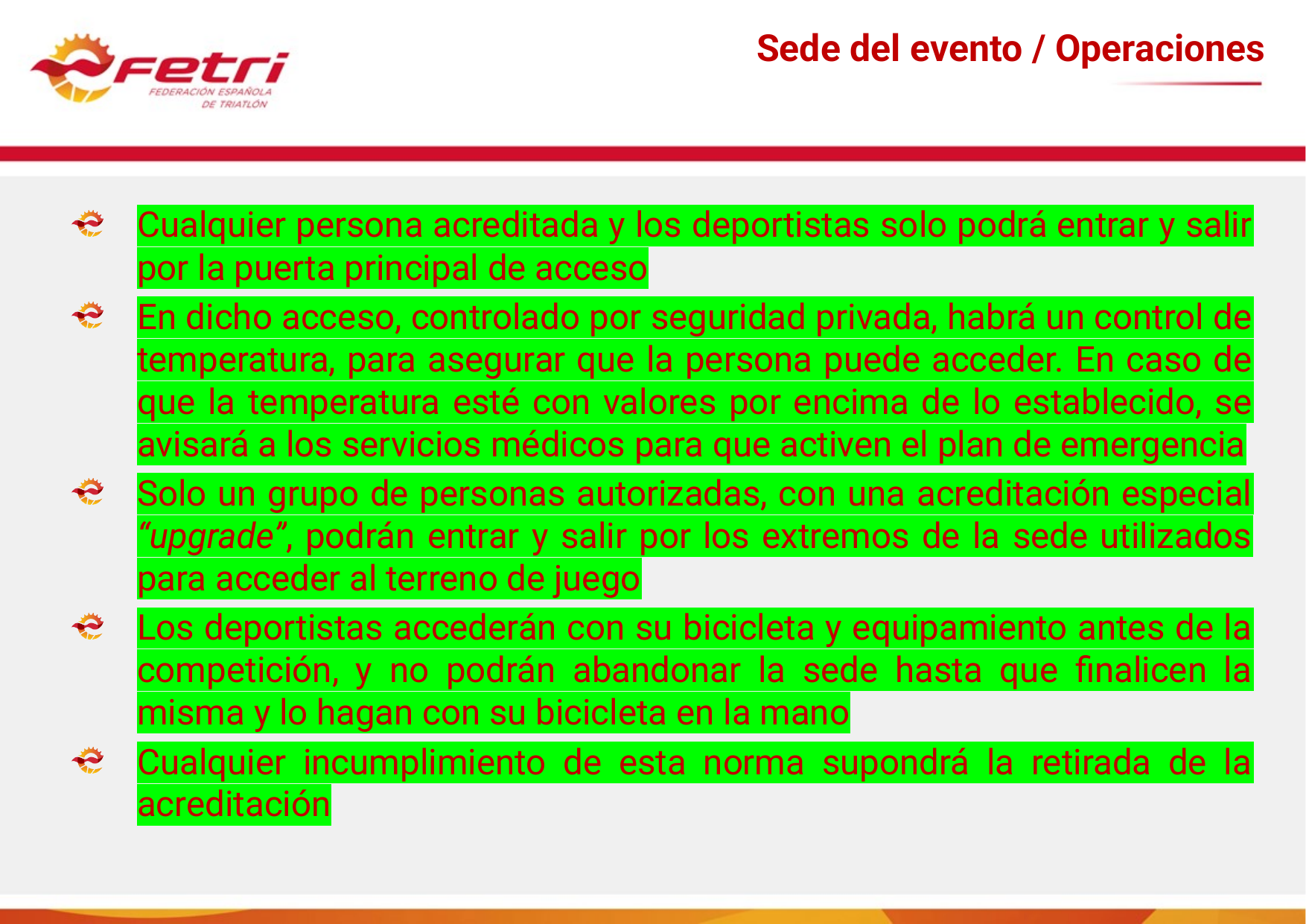

Sede del evento / Operaciones
Cualquier persona acreditada y los deportistas solo podrá entrar y salir por la puerta principal de acceso
En dicho acceso, controlado por seguridad privada, habrá un control de temperatura, para asegurar que la persona puede acceder. En caso de que la temperatura esté con valores por encima de lo establecido, se avisará a los servicios médicos para que activen el plan de emergencia
Solo un grupo de personas autorizadas, con una acreditación especial “upgrade”, podrán entrar y salir por los extremos de la sede utilizados para acceder al terreno de juego
Los deportistas accederán con su bicicleta y equipamiento antes de la competición, y no podrán abandonar la sede hasta que finalicen la misma y lo hagan con su bicicleta en la mano
Cualquier incumplimiento de esta norma supondrá la retirada de la acreditación